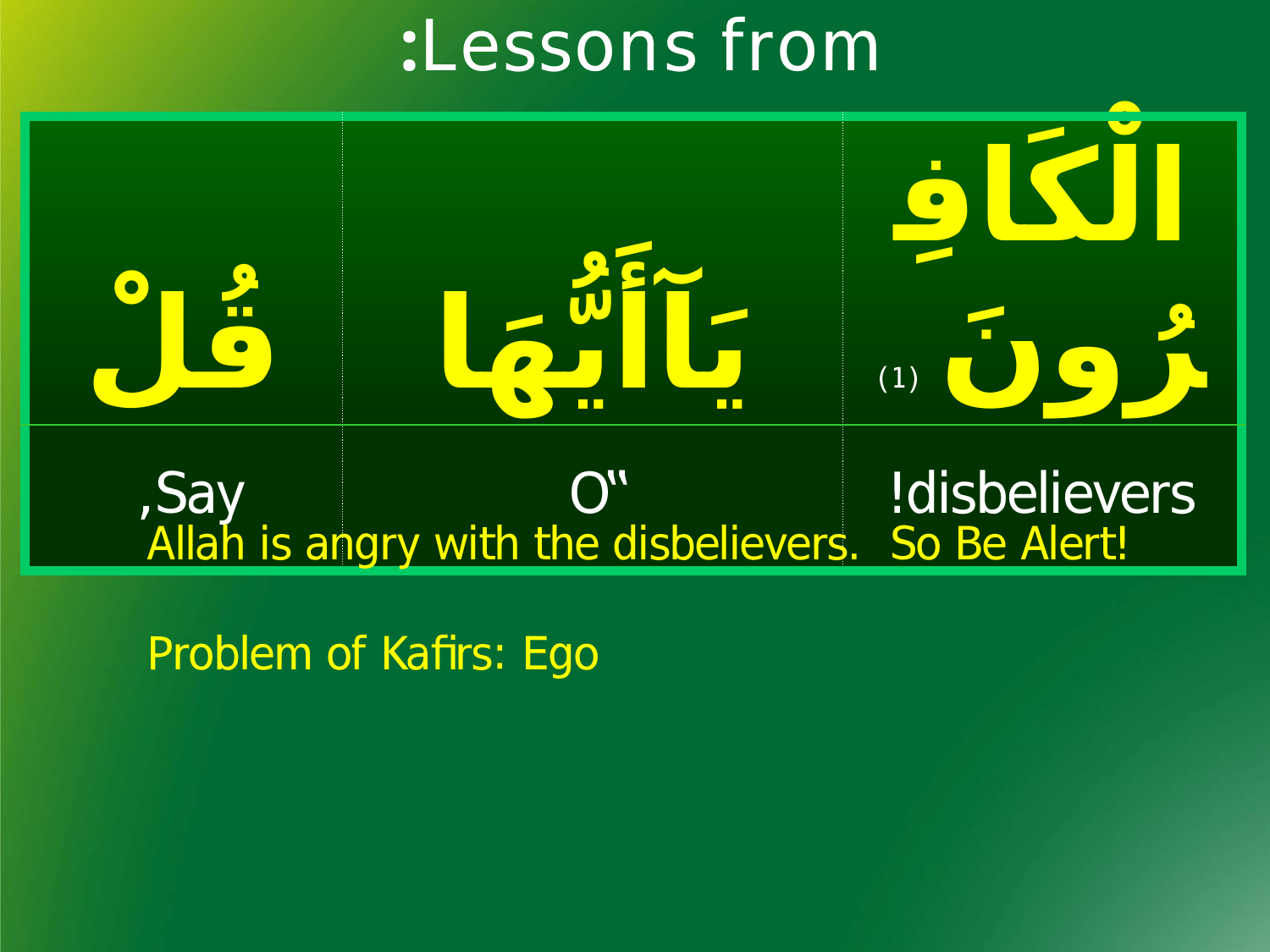

Lessons from:

| قُلْ | يَآأَيُّهَا | الْكَافِرُونَ (1) |
| --- | --- | --- |
| Say, | “O | disbelievers! |
Allah is angry with the disbelievers.  So Be Alert!

Problem of Kafirs: Ego